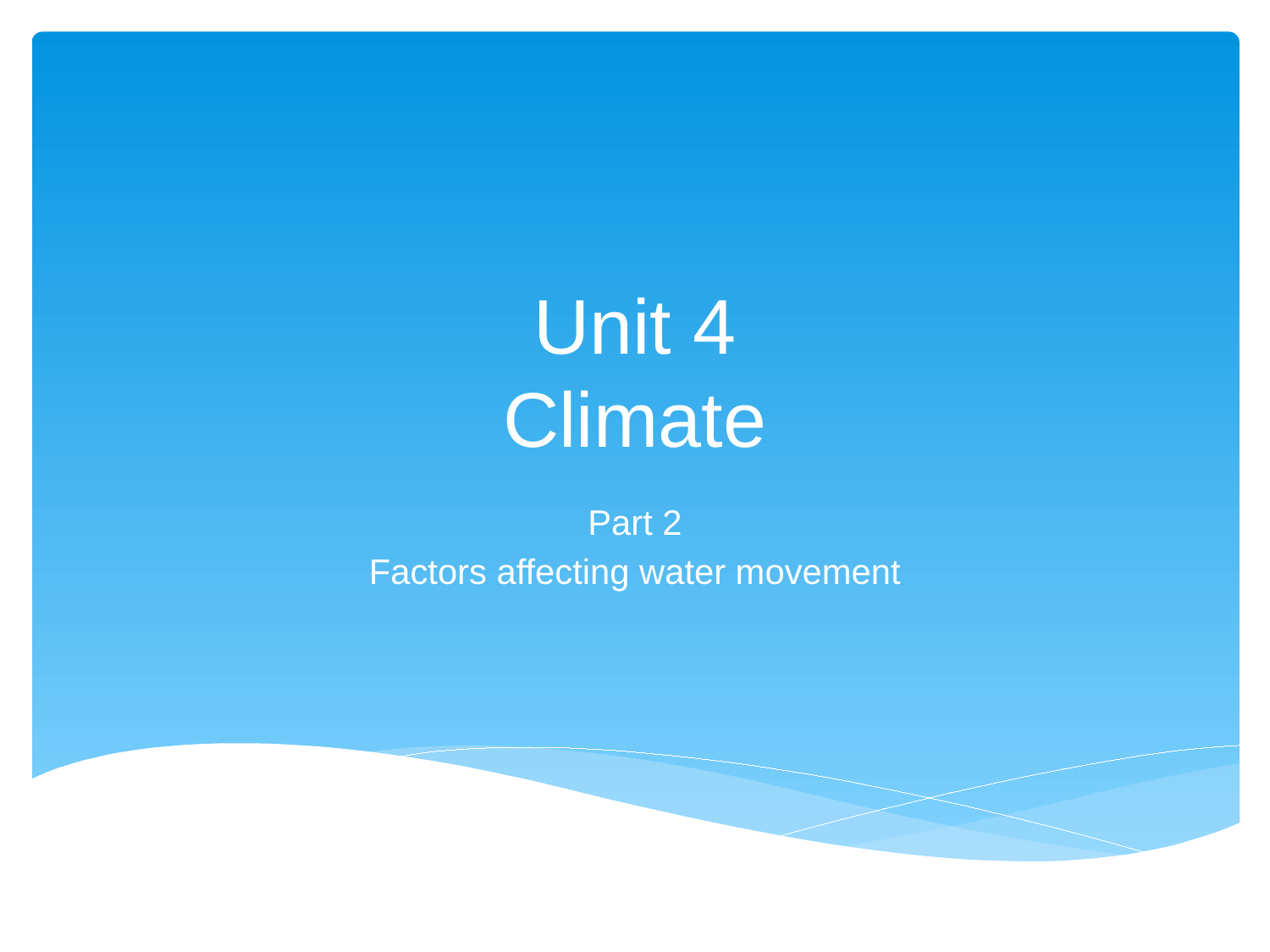

# Unit 4 Climate
Part 2
Factors affecting water movement